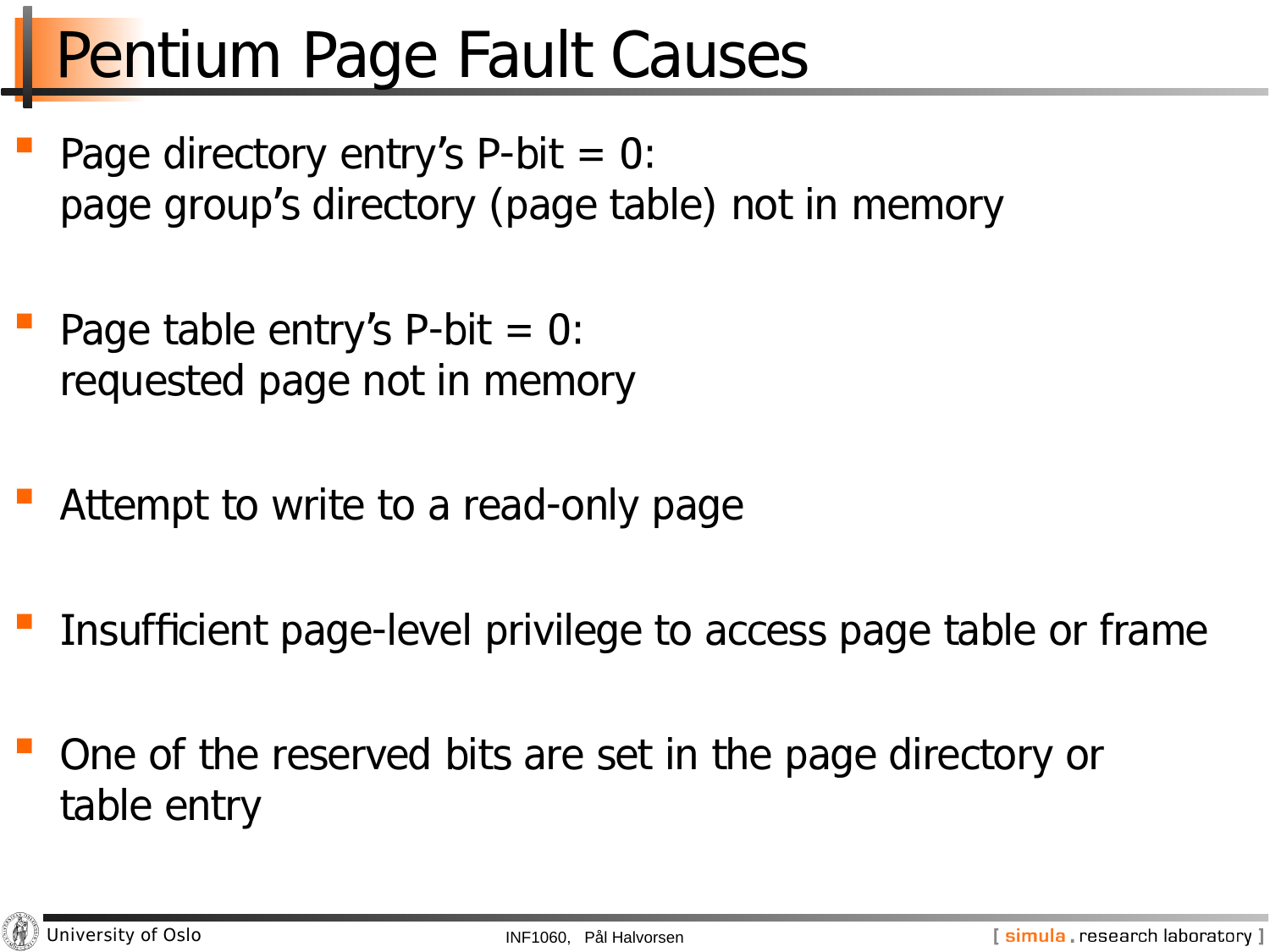

# Pentium Page Fault Causes
Page directory entry’s P-bit = 0:
page group’s directory (page table) not in memory
Page table entry’s P-bit = 0:
requested page not in memory
Attempt to write to a read-only page
Insufficient page-level privilege to access page table or frame
One of the reserved bits are set in the page directory or
table entry